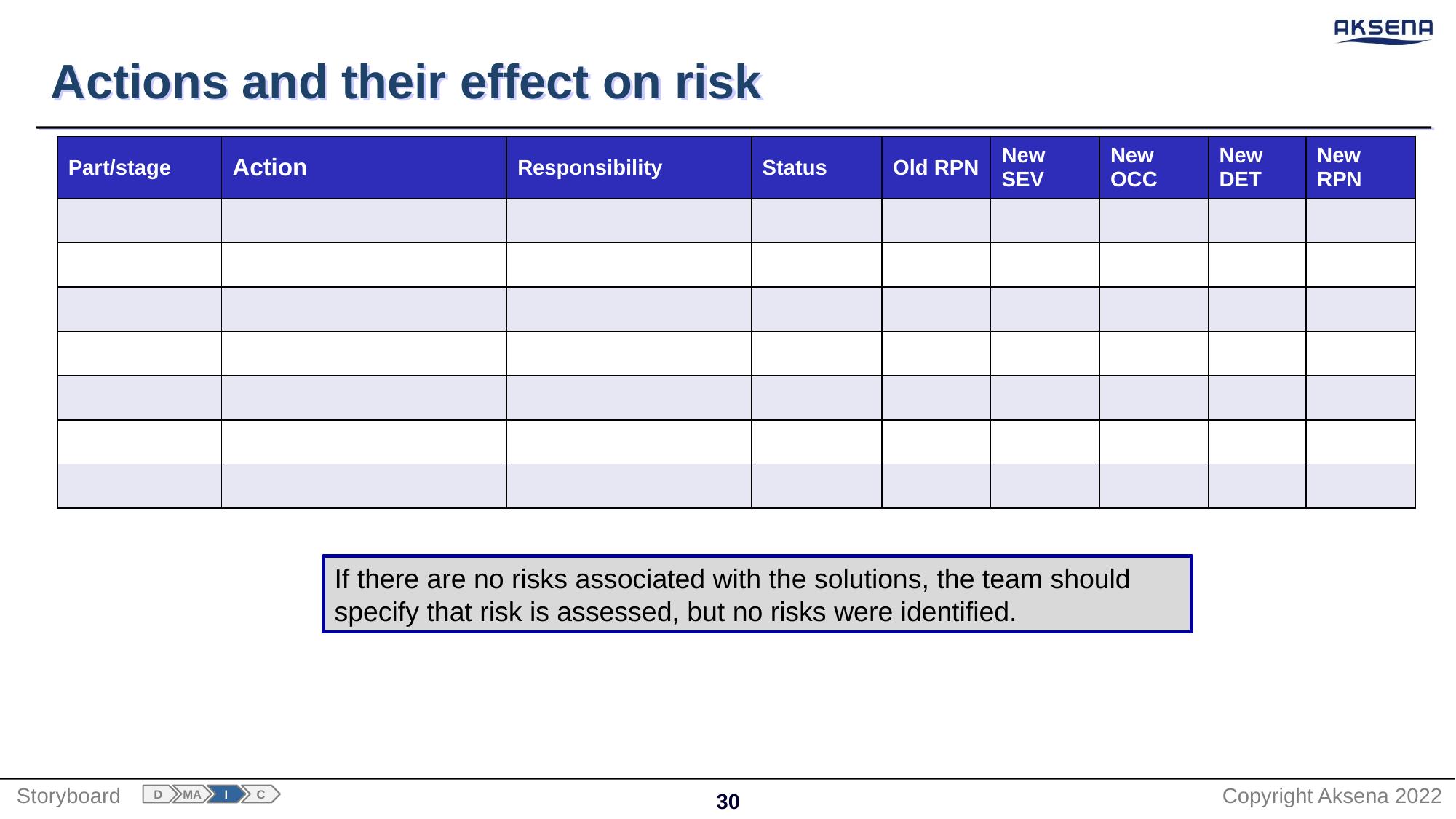

# Actions and their effect on risk
| Part/stage | Action | Responsibility | Status | Old RPN | New SEV | New OCC | New DET | New RPN |
| --- | --- | --- | --- | --- | --- | --- | --- | --- |
|  |  |  |  |  |  |  |  |  |
|  |  |  |  |  |  |  |  |  |
|  |  |  |  |  |  |  |  |  |
|  |  |  |  |  |  |  |  |  |
|  |  |  |  |  |  |  |  |  |
|  |  |  |  |  |  |  |  |  |
|  |  |  |  |  |  |  |  |  |
If there are no risks associated with the solutions, the team should specify that risk is assessed, but no risks were identified.
I
D
MA
C